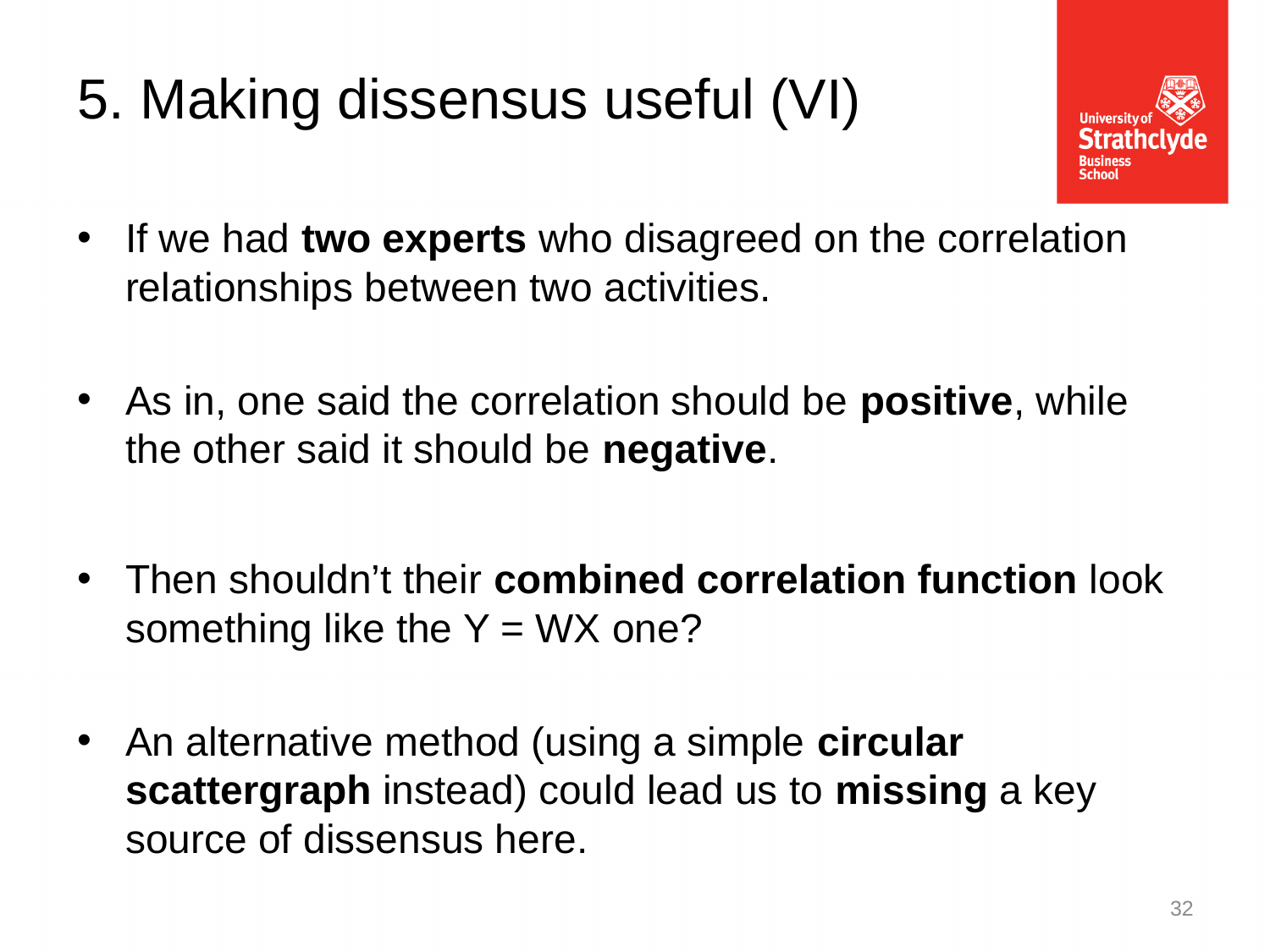

5. Making dissensus useful (VI)
If we had two experts who disagreed on the correlation relationships between two activities.

As in, one said the correlation should be positive, while the other said it should be negative.

Then shouldn’t their combined correlation function look something like the Y = WX one?

An alternative method (using a simple circular scattergraph instead) could lead us to missing a key source of dissensus here.
32